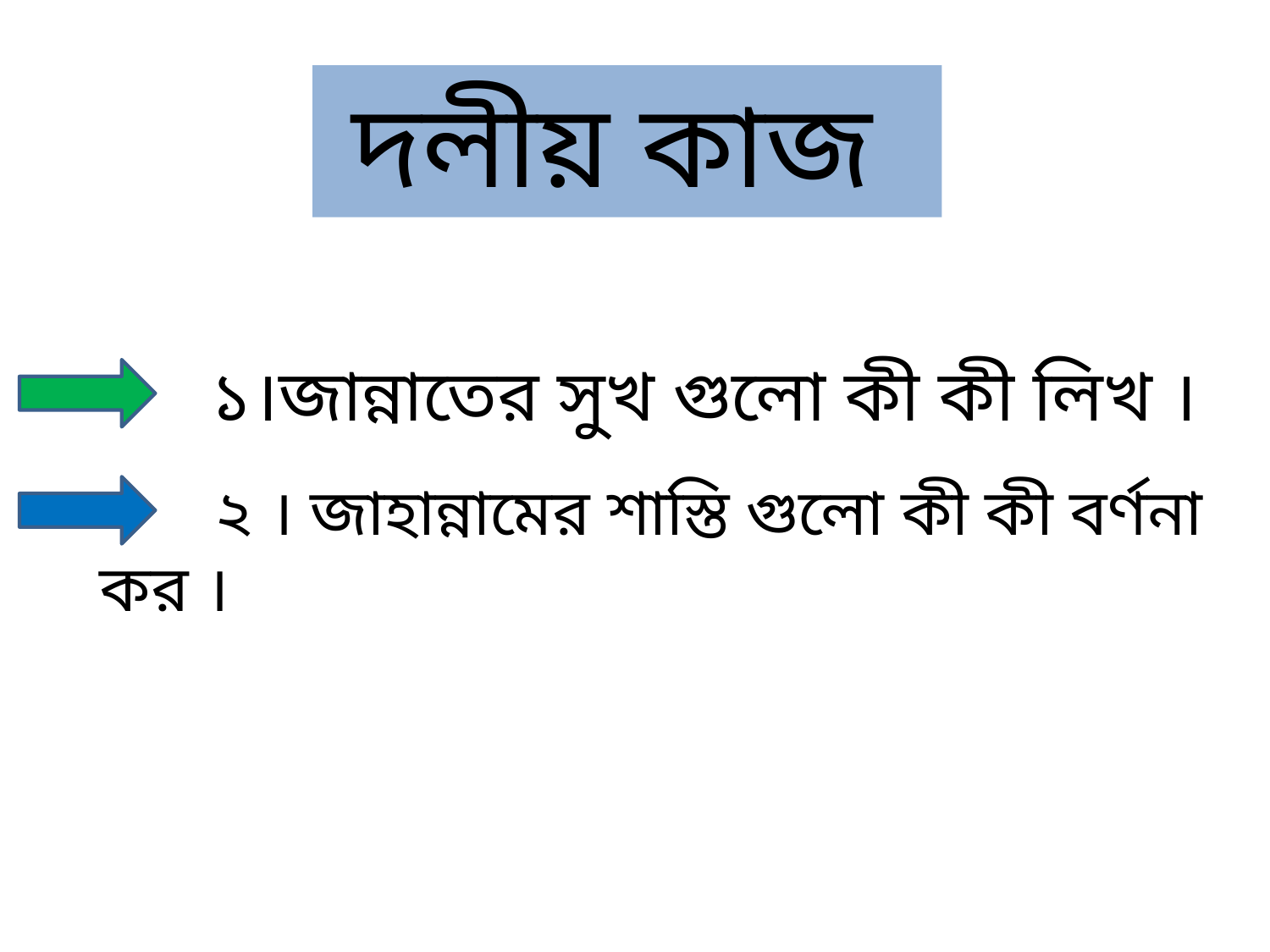

দলীয় কাজ
      ১।জান্নাতের সুখ গুলো কী কী লিখ ।

       ২ । জাহান্নামের শাস্তি গুলো কী কী বর্ণনা কর ।